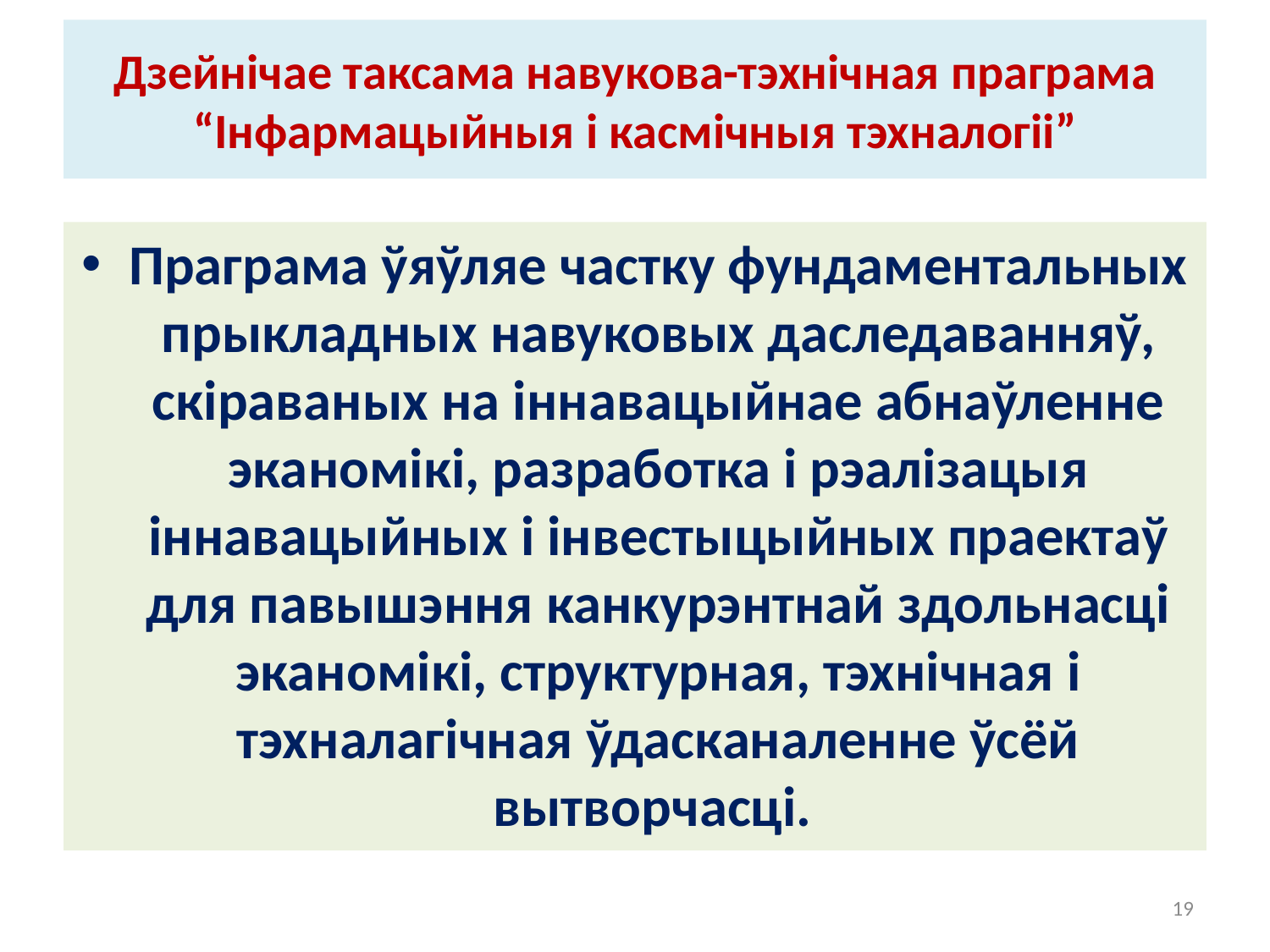

# Дзейнічае таксама навукова-тэхнічная праграма “Інфармацыйныя і касмічныя тэхналогіі”
Праграма ўяўляе частку фундаментальных прыкладных навуковых даследаванняў, скіраваных на іннавацыйнае абнаўленне эканомікі, разработка і рэалізацыя іннавацыйных і інвестыцыйных праектаў для павышэння канкурэнтнай здольнасці эканомікі, структурная, тэхнічная і тэхналагічная ўдасканаленне ўсёй вытворчасці.
19